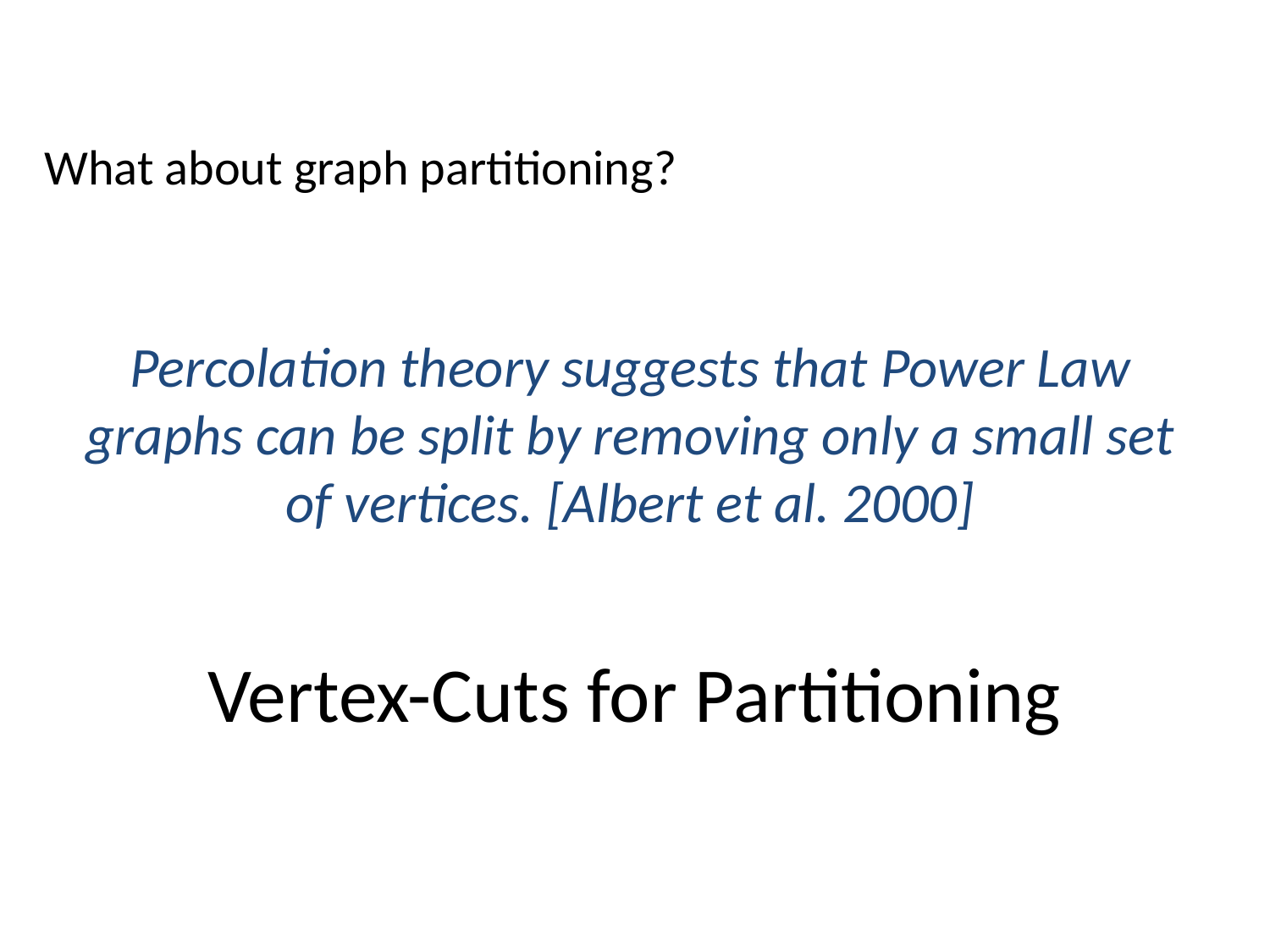

What about graph partitioning?
Percolation theory suggests that Power Law graphs can be split by removing only a small set of vertices. [Albert et al. 2000]
# Vertex-Cuts for Partitioning